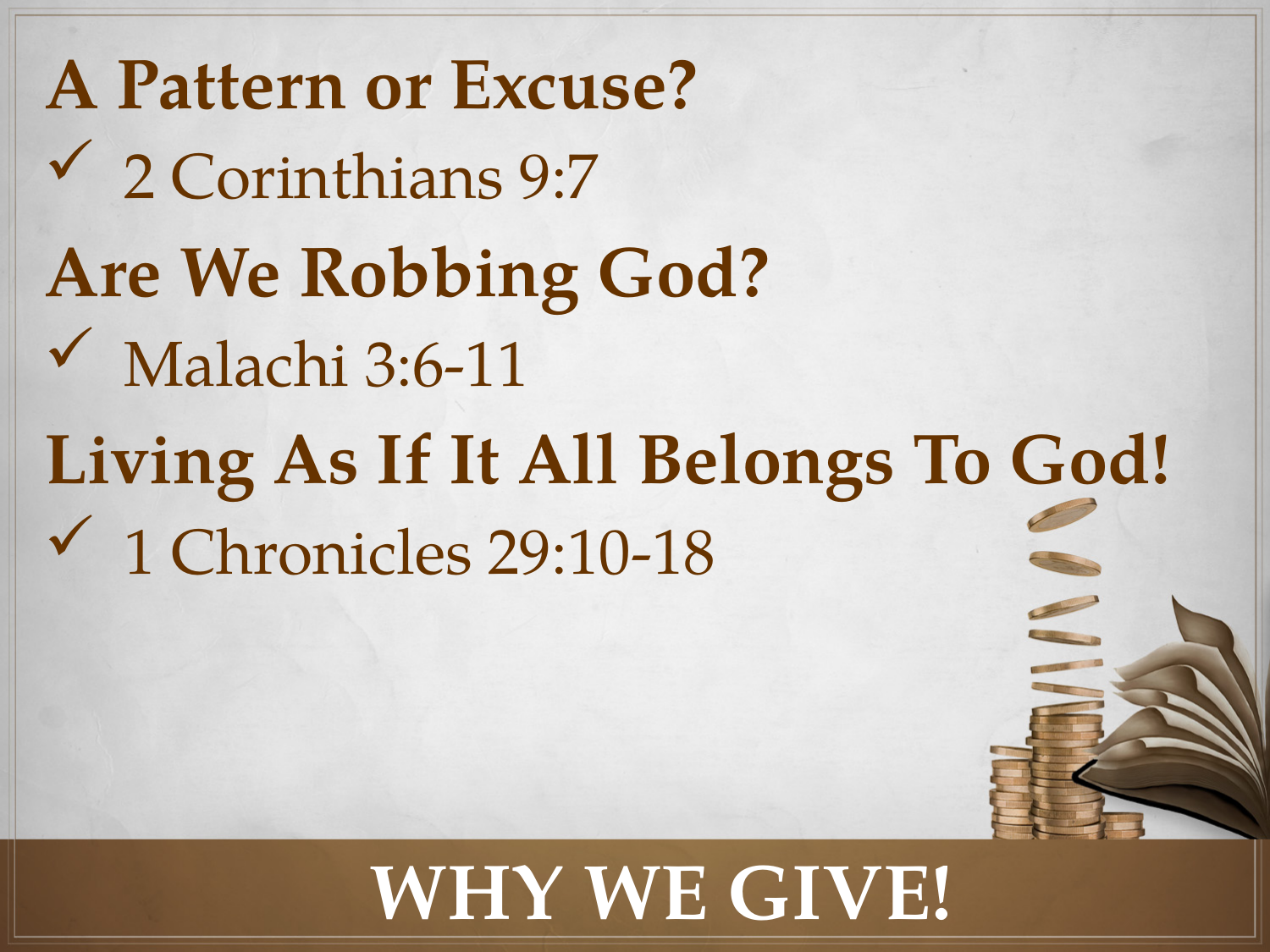

A Pattern or Excuse?
2 Corinthians 9:7
Are We Robbing God?
Malachi 3:6-11
Living As If It All Belongs To God!
1 Chronicles 29:10-18
WHY WE GIVE!